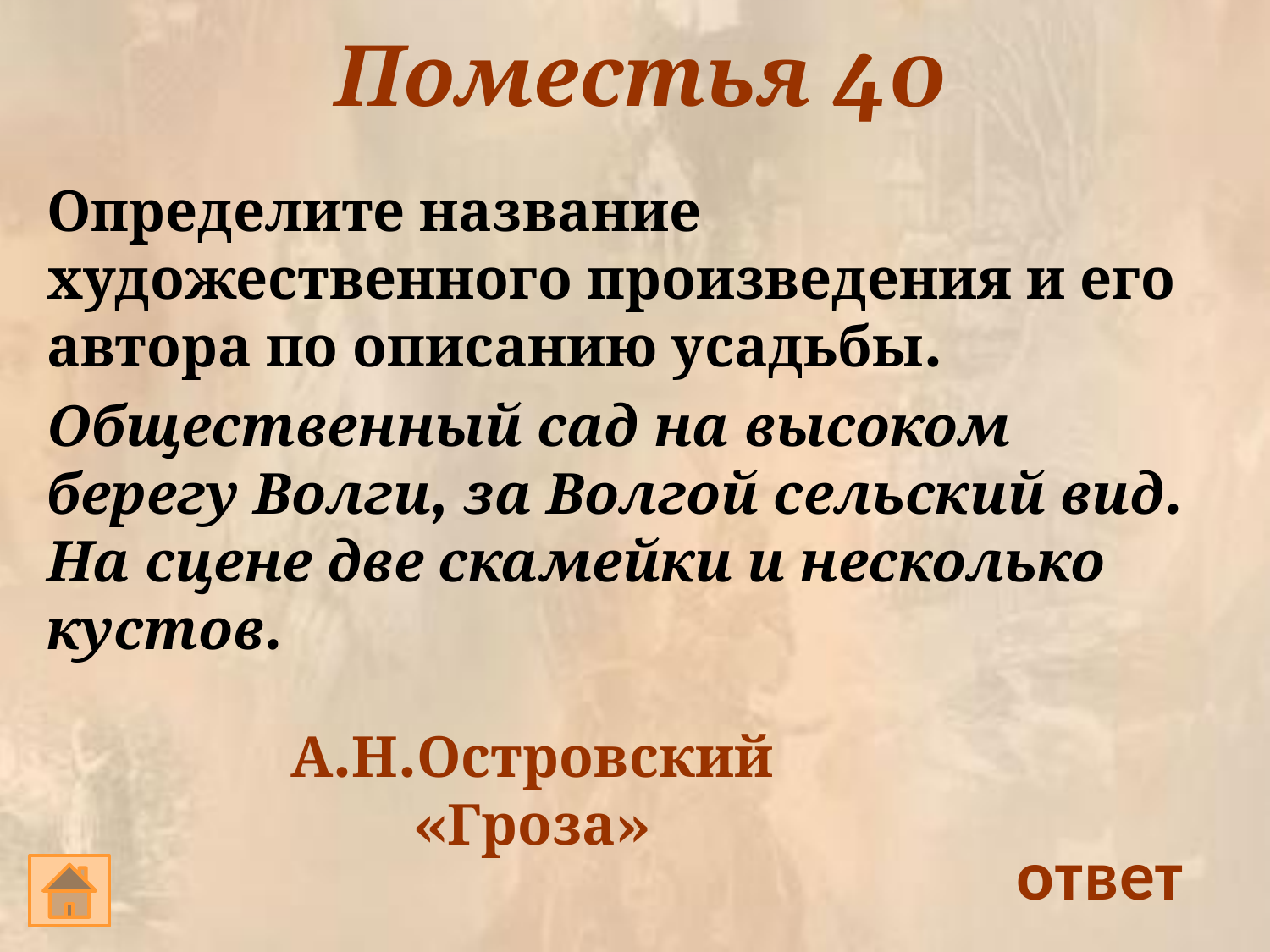

# Поместья 40
Определите название художественного произведения и его автора по описанию усадьбы.
Общественный сад на высоком берегу Волги, за Волгой сельский вид. На сцене две скамейки и несколько кустов.
А.Н.Островский
 «Гроза»
ответ